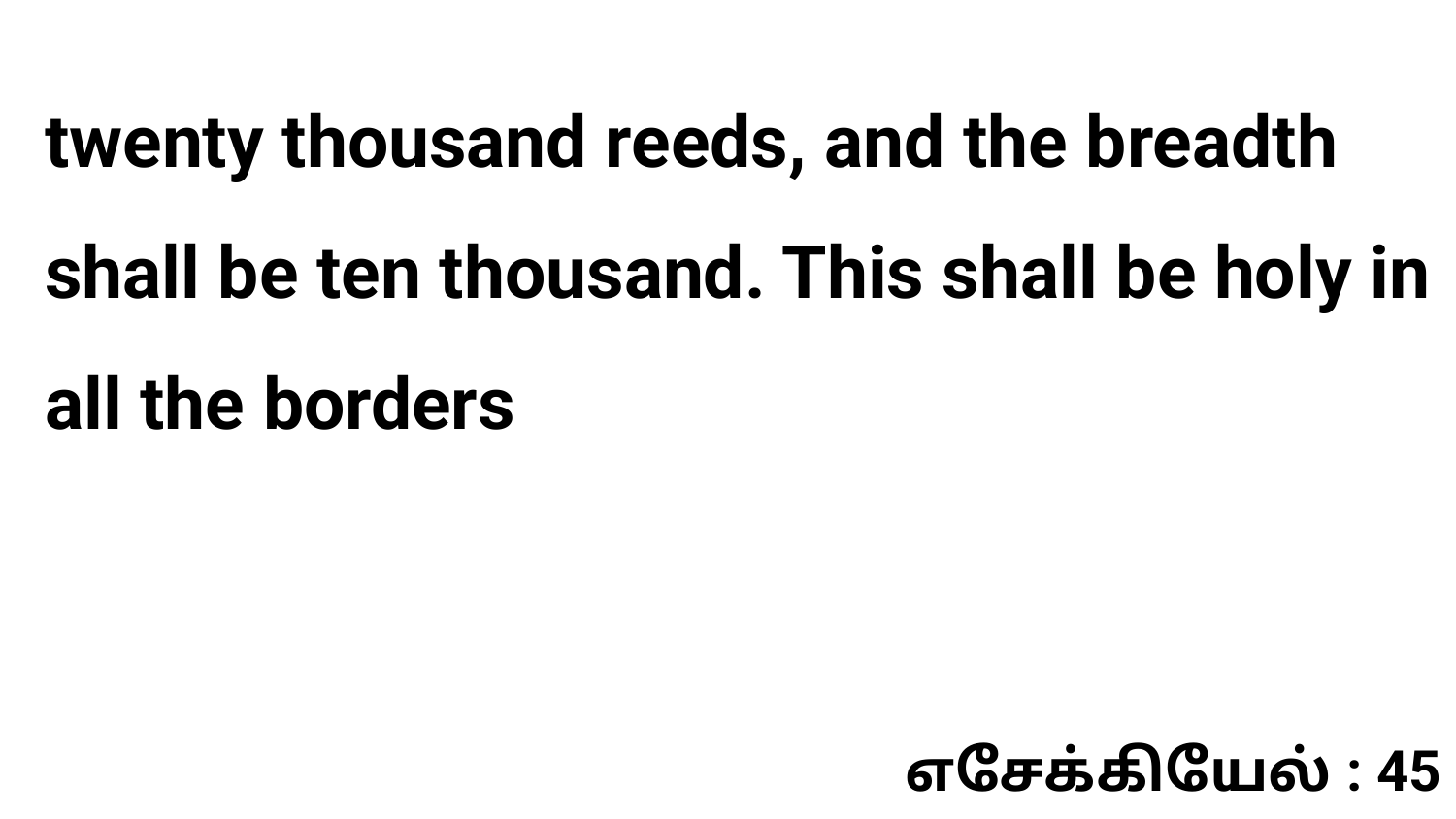

twenty thousand reeds, and the breadth shall be ten thousand. This shall be holy in all the borders
எசேக்கியேல் : 45